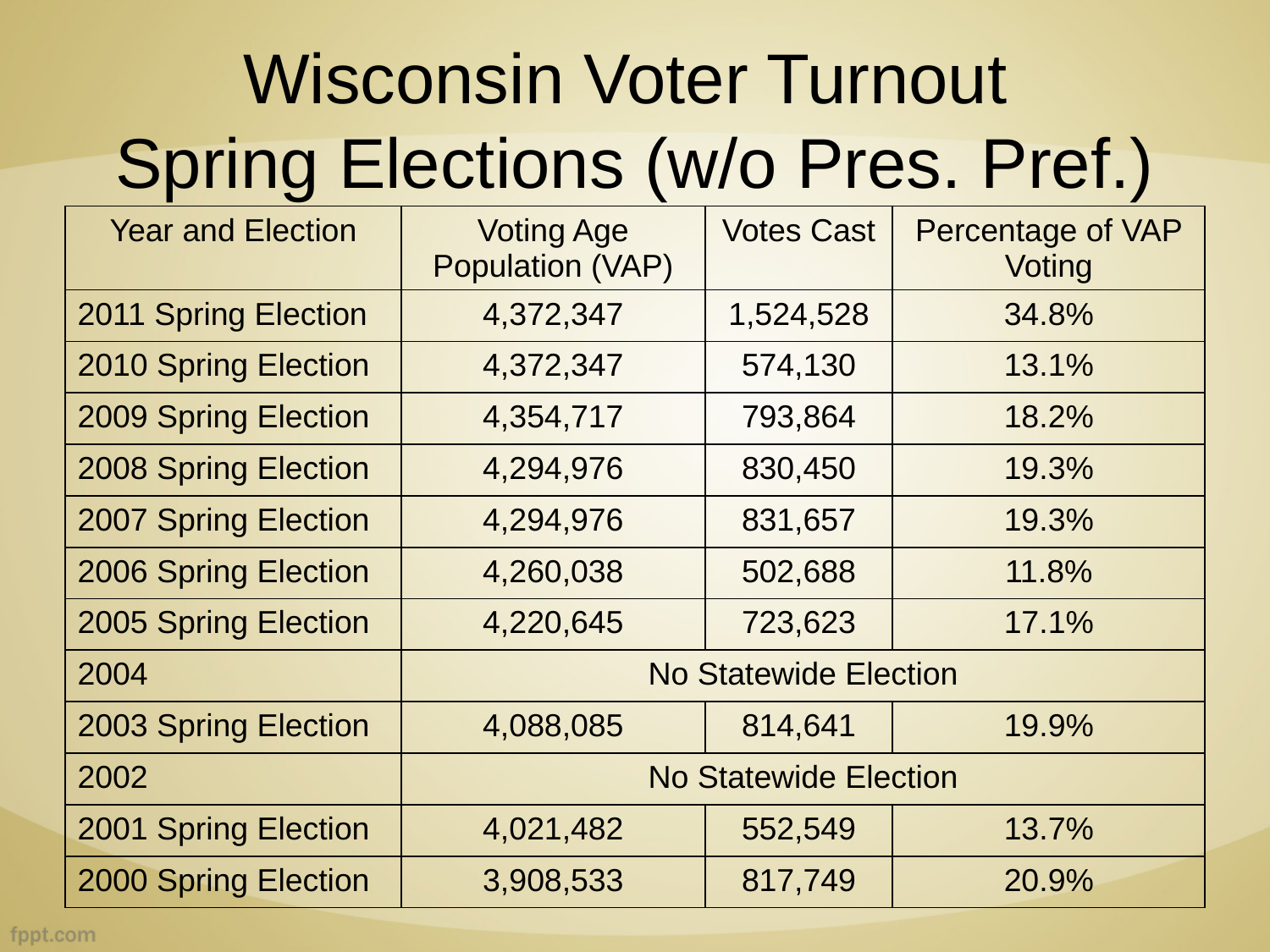

# Wisconsin Voter Turnout Spring Elections (w/o Pres. Pref.)
| Year and Election | Voting Age Population (VAP) | Votes Cast | Percentage of VAP Voting |
| --- | --- | --- | --- |
| 2011 Spring Election | 4,372,347 | 1,524,528 | 34.8% |
| 2010 Spring Election | 4,372,347 | 574,130 | 13.1% |
| 2009 Spring Election | 4,354,717 | 793,864 | 18.2% |
| 2008 Spring Election | 4,294,976 | 830,450 | 19.3% |
| 2007 Spring Election | 4,294,976 | 831,657 | 19.3% |
| 2006 Spring Election | 4,260,038 | 502,688 | 11.8% |
| 2005 Spring Election | 4,220,645 | 723,623 | 17.1% |
| 2004 | No Statewide Election |  |  |
| 2003 Spring Election | 4,088,085 | 814,641 | 19.9% |
| 2002 | No Statewide Election |  |  |
| 2001 Spring Election | 4,021,482 | 552,549 | 13.7% |
| 2000 Spring Election | 3,908,533 | 817,749 | 20.9% |